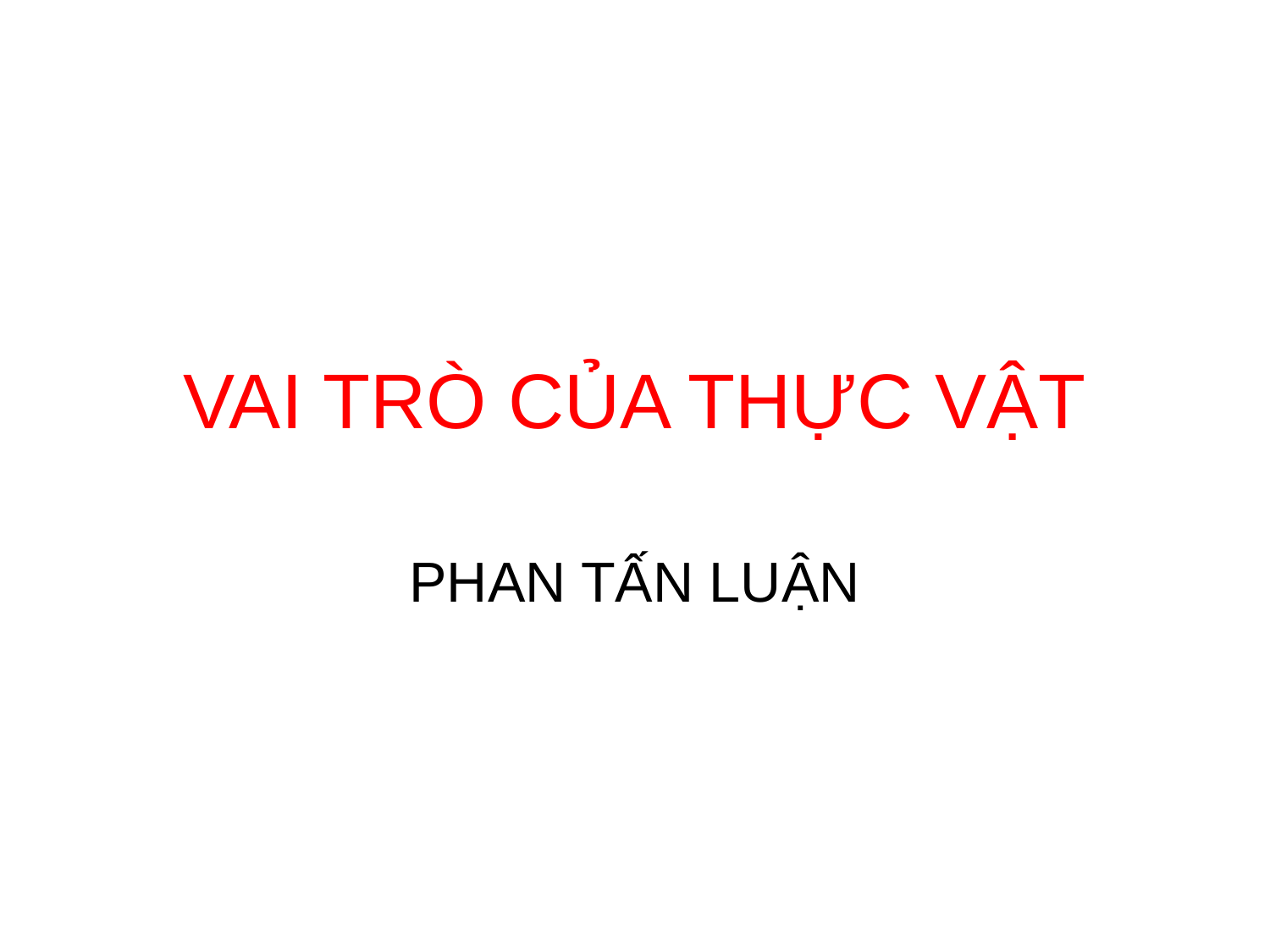

# VAI TRÒ CỦA THỰC VẬT
PHAN TẤN LUẬN